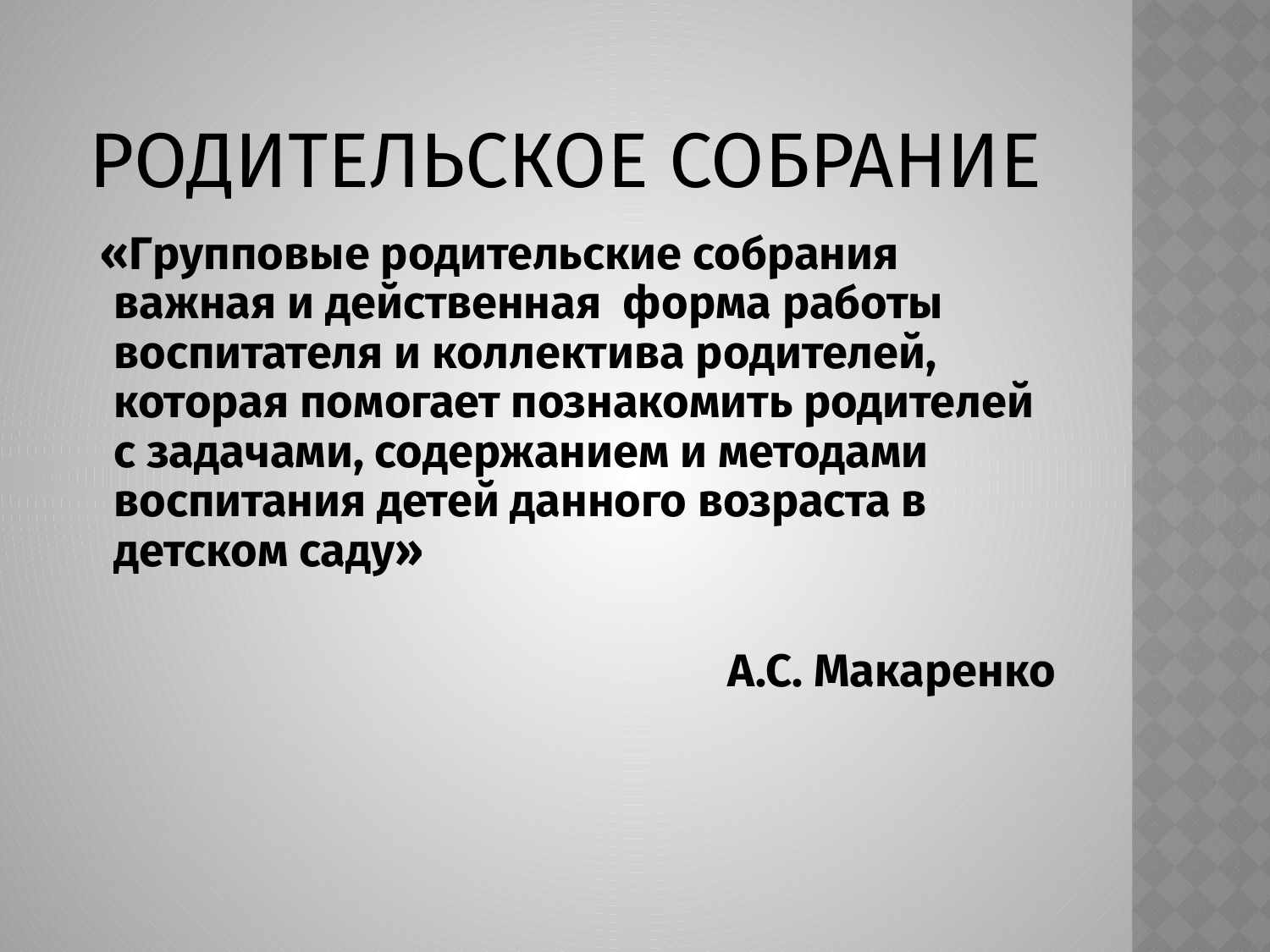

# Родительское собрание
  «Групповые родительские собрания  важная и действенная  форма работы воспитателя и коллектива родителей, которая помогает познакомить родителей с задачами, содержанием и методами воспитания детей данного возраста в детском саду»

А.С. Макаренко